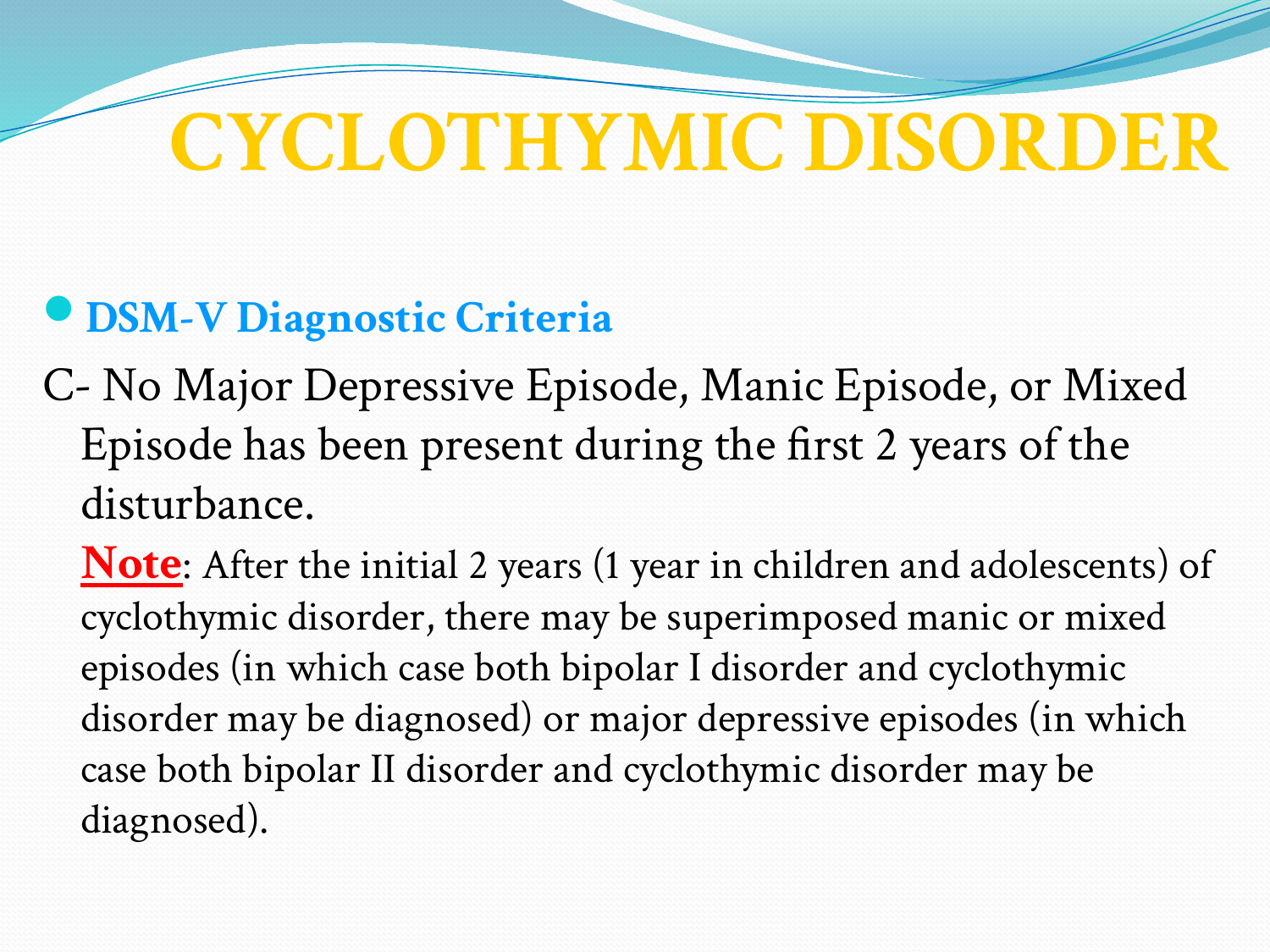

# CYCLOTHYMIC DISORDER
DSM-V Diagnostic Criteria
C- No Major Depressive Episode, Manic Episode, or Mixed Episode has been present during the first 2 years of the disturbance.
Note: After the initial 2 years (1 year in children and adolescents) of cyclothymic disorder, there may be superimposed manic or mixed episodes (in which case both bipolar I disorder and cyclothymic disorder may be diagnosed) or major depressive episodes (in which case both bipolar II disorder and cyclothymic disorder may be diagnosed).